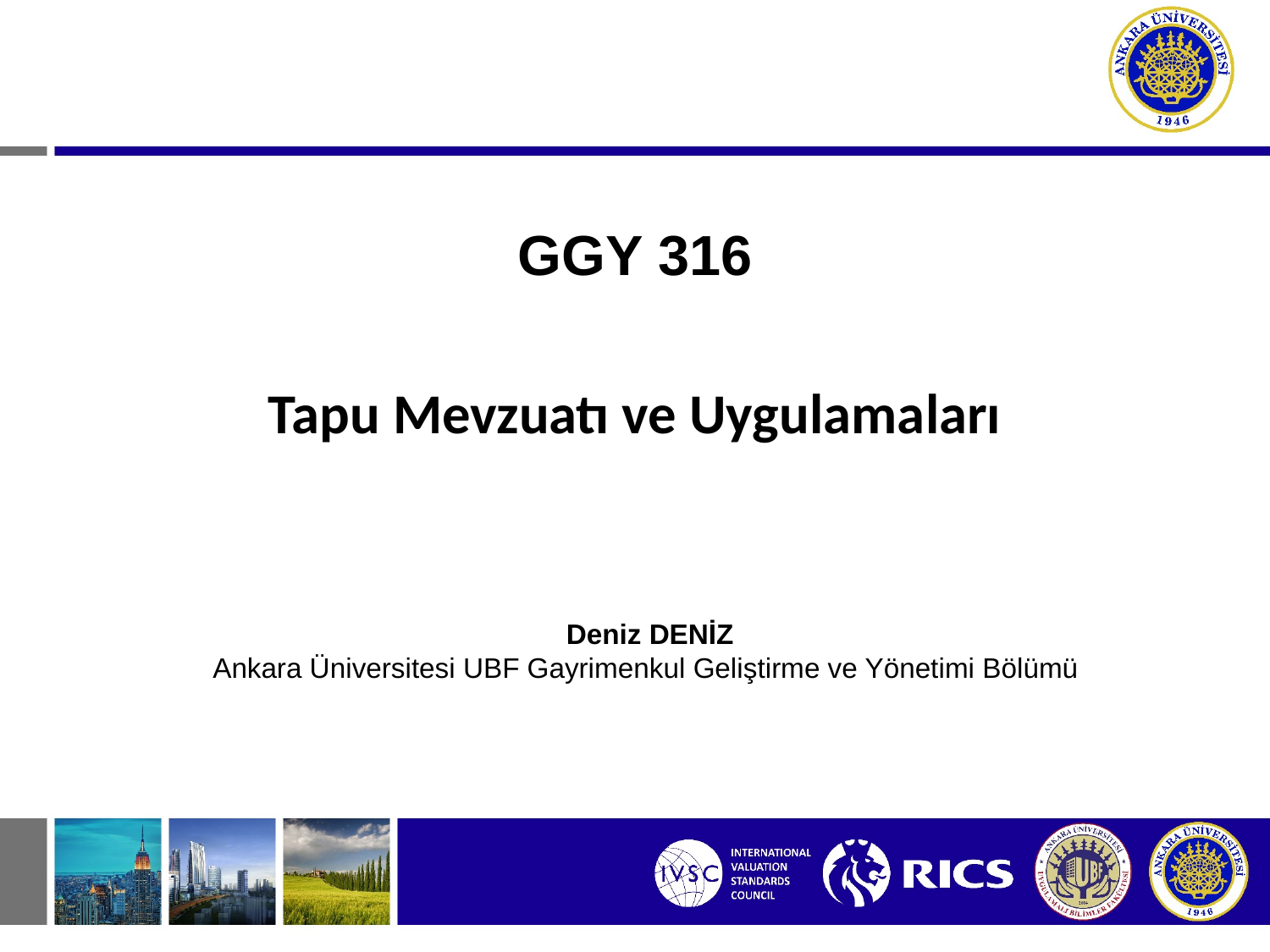

GGY 316

Tapu Mevzuatı ve Uygulamaları

Deniz DENİZ
Ankara Üniversitesi UBF Gayrimenkul Geliştirme ve Yönetimi Bölümü